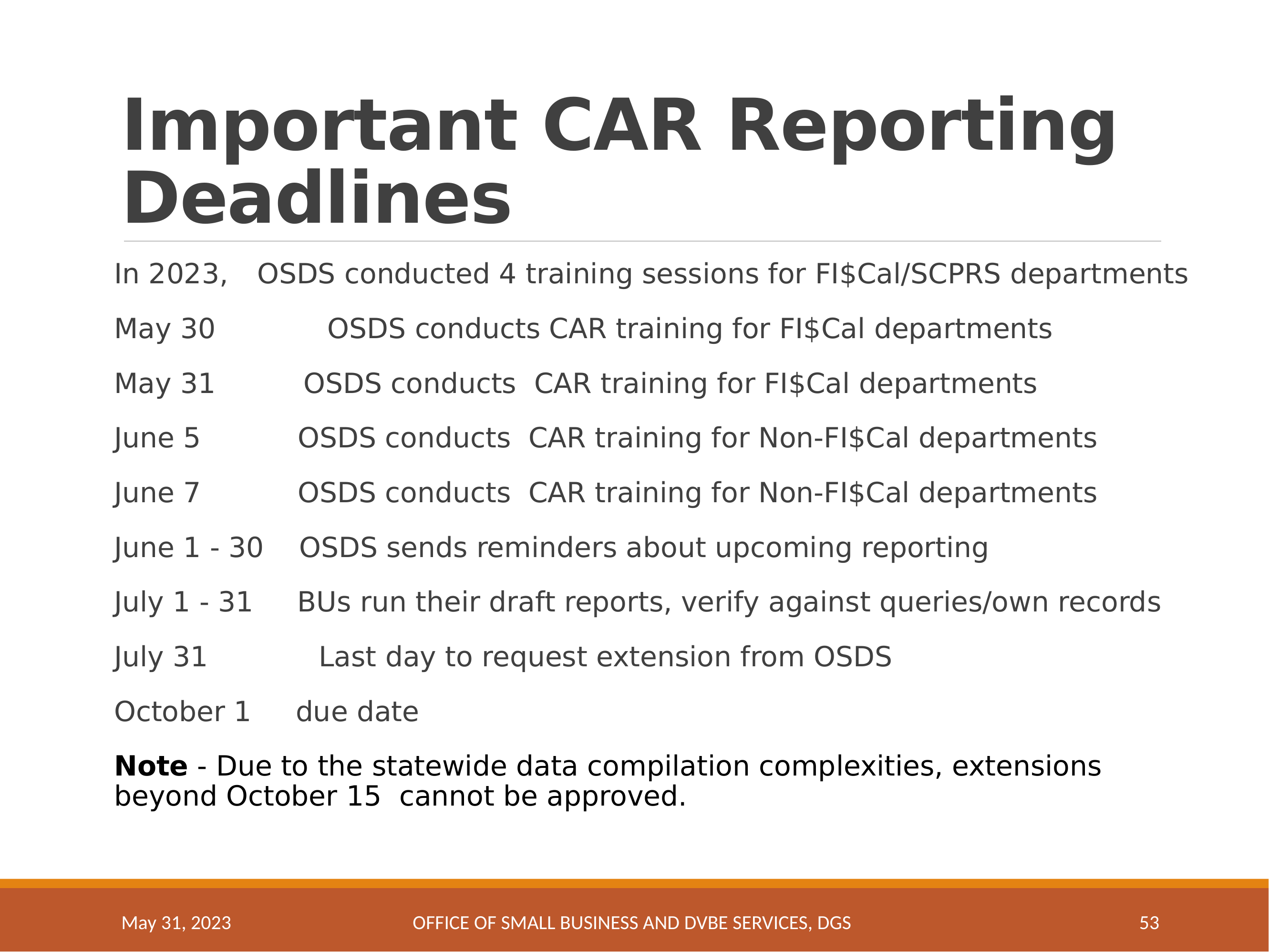

# Important CAR Reporting Deadlines
In 2023,	OSDS conducted 4 training sessions for FI$Cal/SCPRS departments
May 30	        OSDS conducts CAR training for FI$Cal departments
May 31          OSDS conducts  CAR training for FI$Cal departments
June 5           OSDS conducts  CAR training for Non-FI$Cal departments
June 7           OSDS conducts  CAR training for Non-FI$Cal departments
June 1 - 30    OSDS sends reminders about upcoming reporting
July 1 - 31     BUs run their draft reports, verify against queries/own records
July 31	       Last day to request extension from OSDS
October 1     due date
Note - Due to the statewide data compilation complexities, extensions beyond October 15  cannot be approved.

May 31, 2023
OFFICE OF SMALL BUSINESS AND DVBE SERVICES, DGS
53